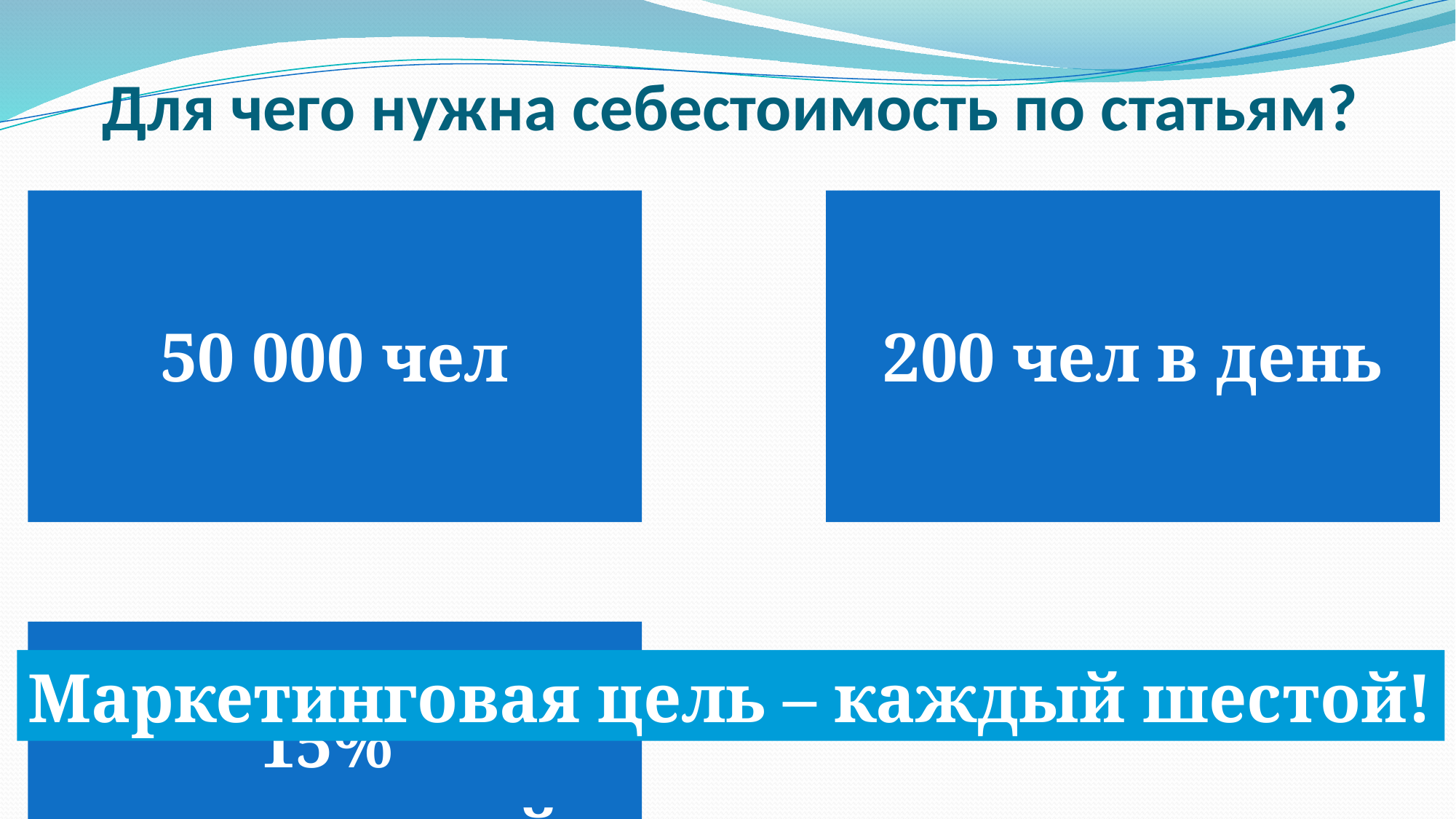

# Для чего нужна себестоимость по статьям?
50 000 чел
200 чел в день
Маркетинговая цель – каждый шестой!